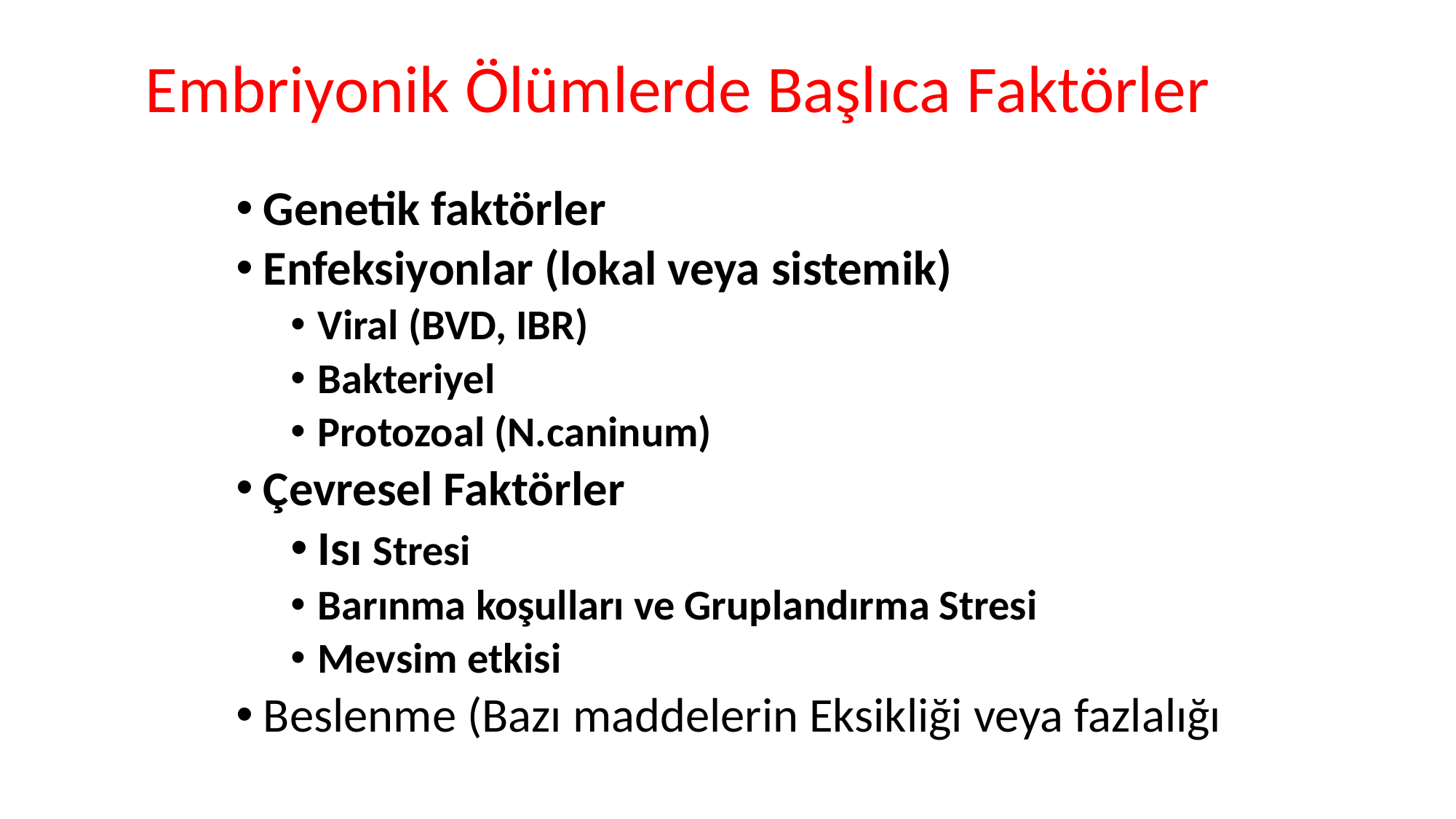

# Embriyonik Ölümlerde Başlıca Faktörler
Genetik faktörler
Enfeksiyonlar (lokal veya sistemik)
Viral (BVD, IBR)
Bakteriyel
Protozoal (N.caninum)
Çevresel Faktörler
Isı Stresi
Barınma koşulları ve Gruplandırma Stresi
Mevsim etkisi
Beslenme (Bazı maddelerin Eksikliği veya fazlalığı)